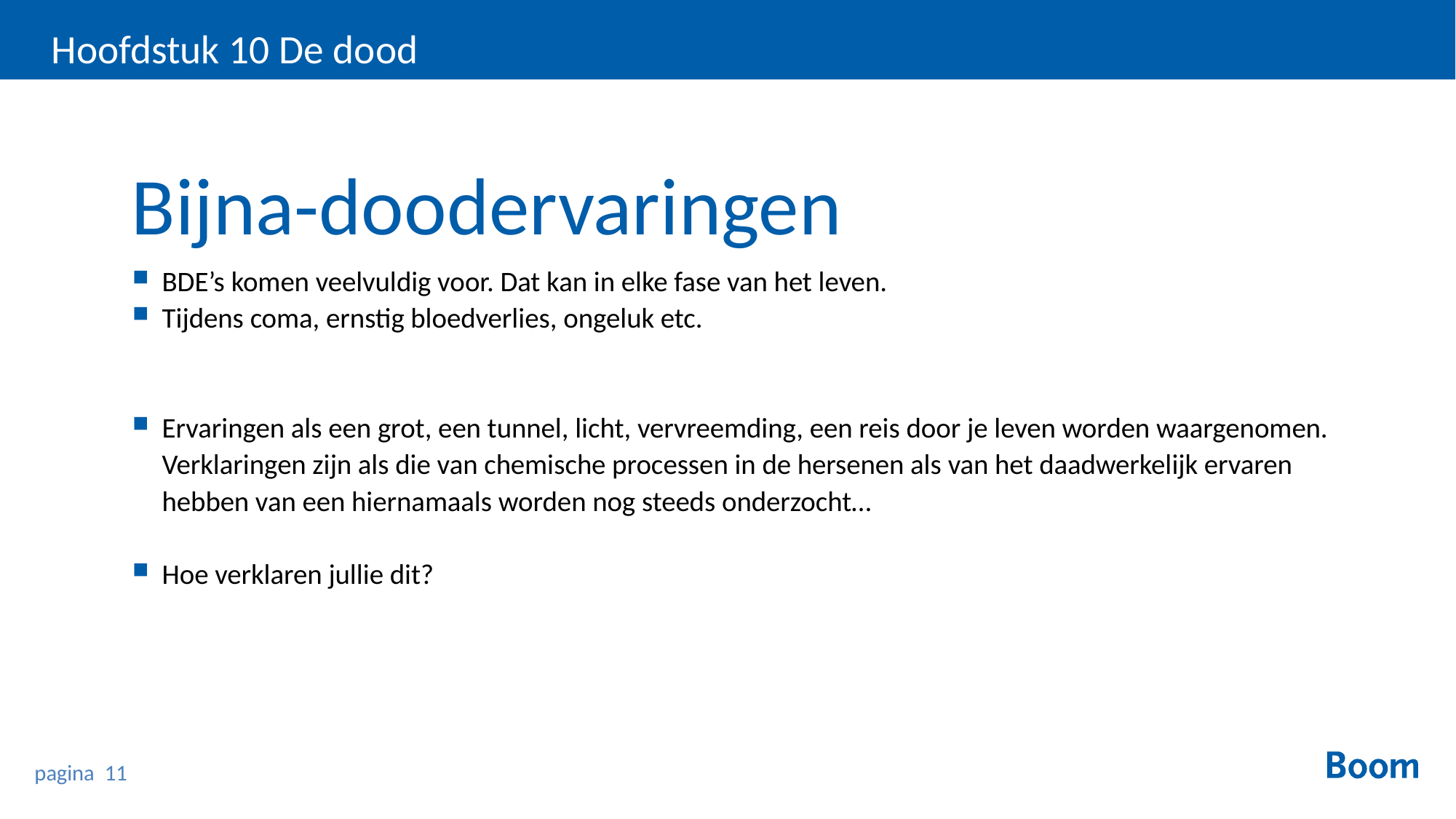

Hoofdstuk 10 De dood
Bijna-doodervaringen
BDE’s komen veelvuldig voor. Dat kan in elke fase van het leven.
Tijdens coma, ernstig bloedverlies, ongeluk etc.

Ervaringen als een grot, een tunnel, licht, vervreemding, een reis door je leven worden waargenomen. Verklaringen zijn als die van chemische processen in de hersenen als van het daadwerkelijk ervaren   hebben van een hiernamaals worden nog steeds onderzocht…

Hoe verklaren jullie dit?